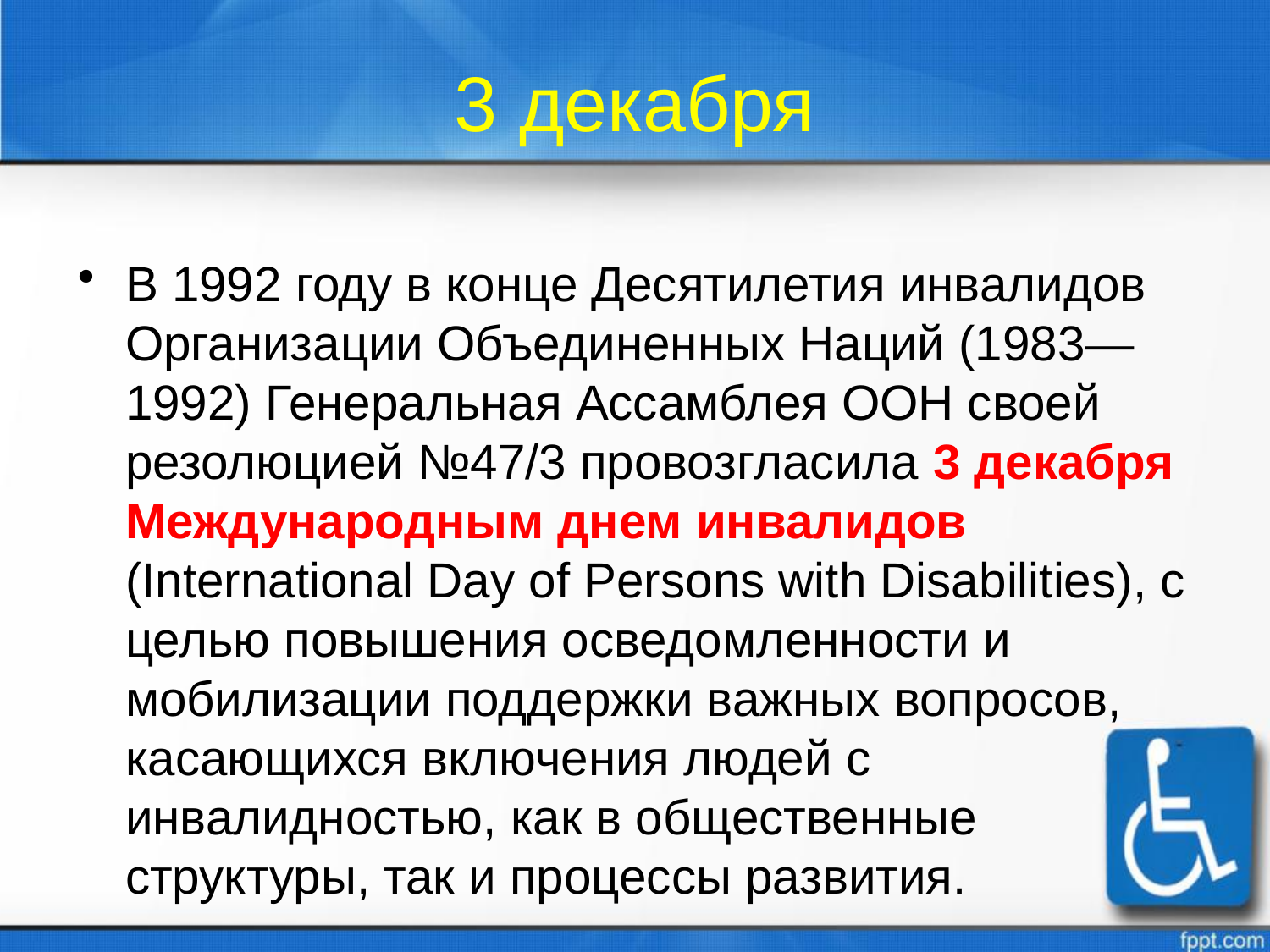

# 3 декабря
В 1992 году в конце Десятилетия инвалидов Организации Объединенных Наций (1983—1992) Генеральная Ассамблея ООН своей резолюцией №47/3 провозгласила 3 декабря Международным днем инвалидов (International Day of Persons with Disabilities), с целью повышения осведомленности и мобилизации поддержки важных вопросов, касающихся включения людей с инвалидностью, как в общественные структуры, так и процессы развития.